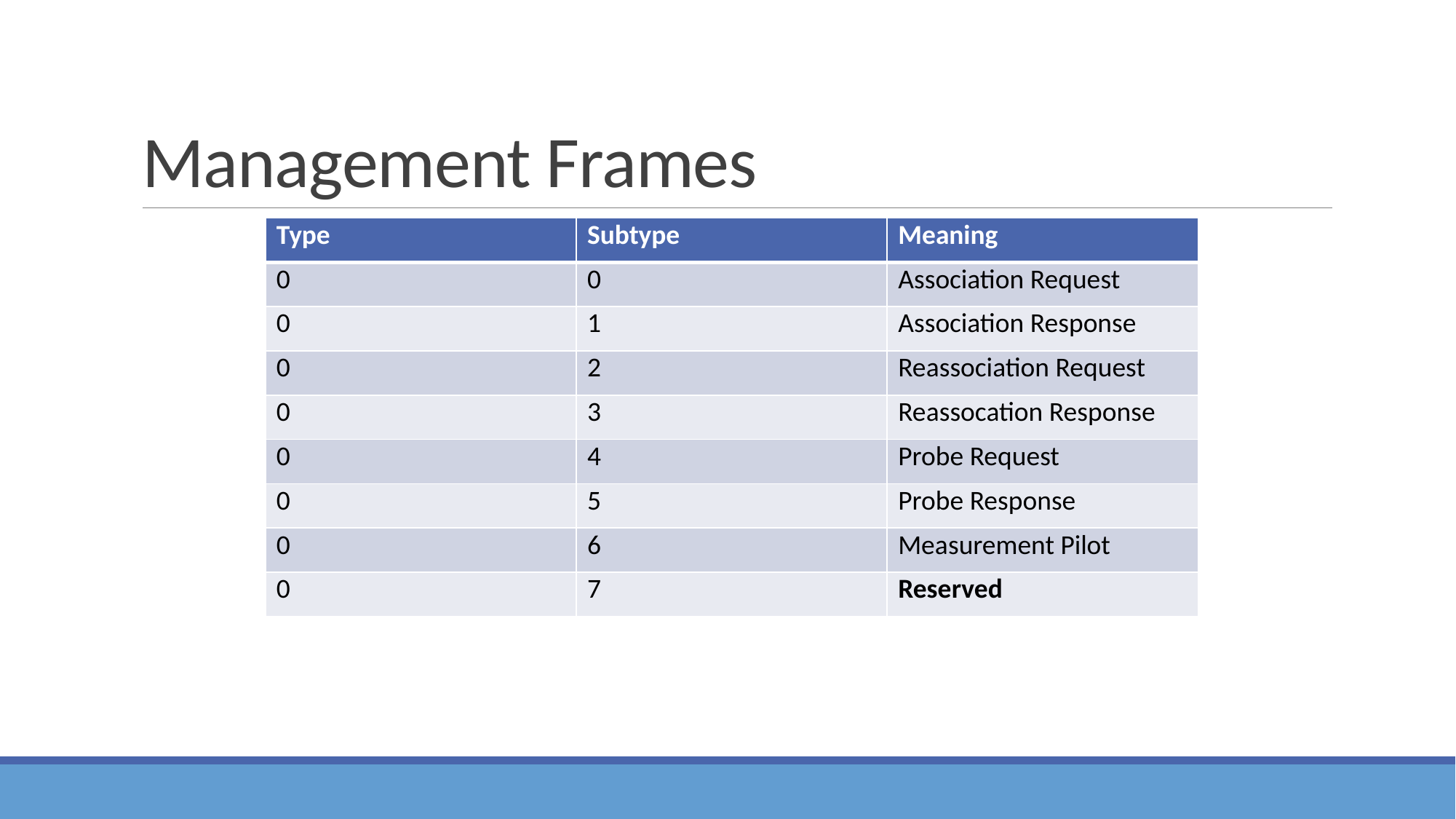

# Management Frames
| Type | Subtype | Meaning |
| --- | --- | --- |
| 0 | 0 | Association Request |
| 0 | 1 | Association Response |
| 0 | 2 | Reassociation Request |
| 0 | 3 | Reassocation Response |
| 0 | 4 | Probe Request |
| 0 | 5 | Probe Response |
| 0 | 6 | Measurement Pilot |
| 0 | 7 | Reserved |